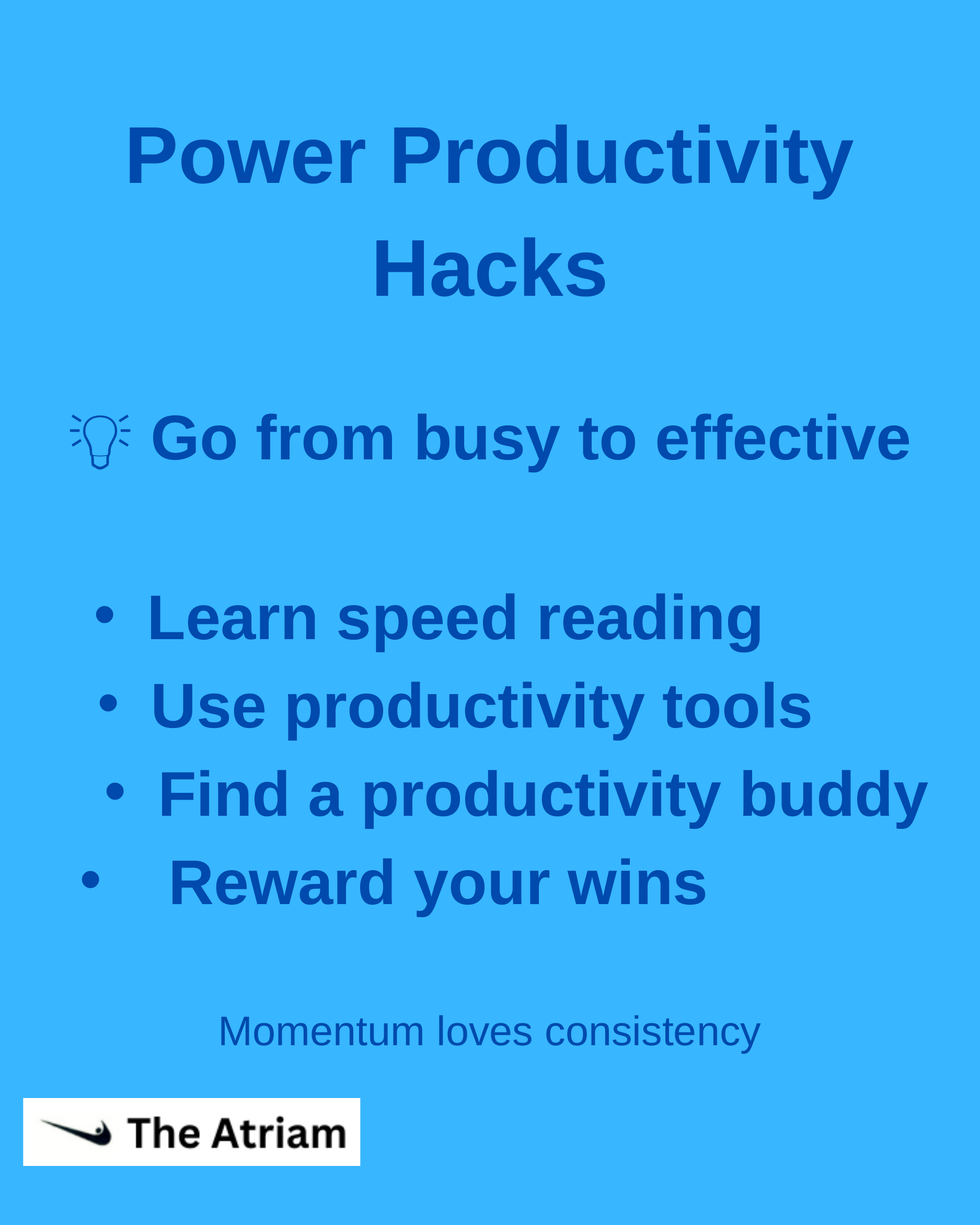

Power Productivity Hacks
💡 Go from busy to effective

Learn speed reading
Use productivity tools
Find a productivity buddy
  Reward your wins

Momentum loves consistency